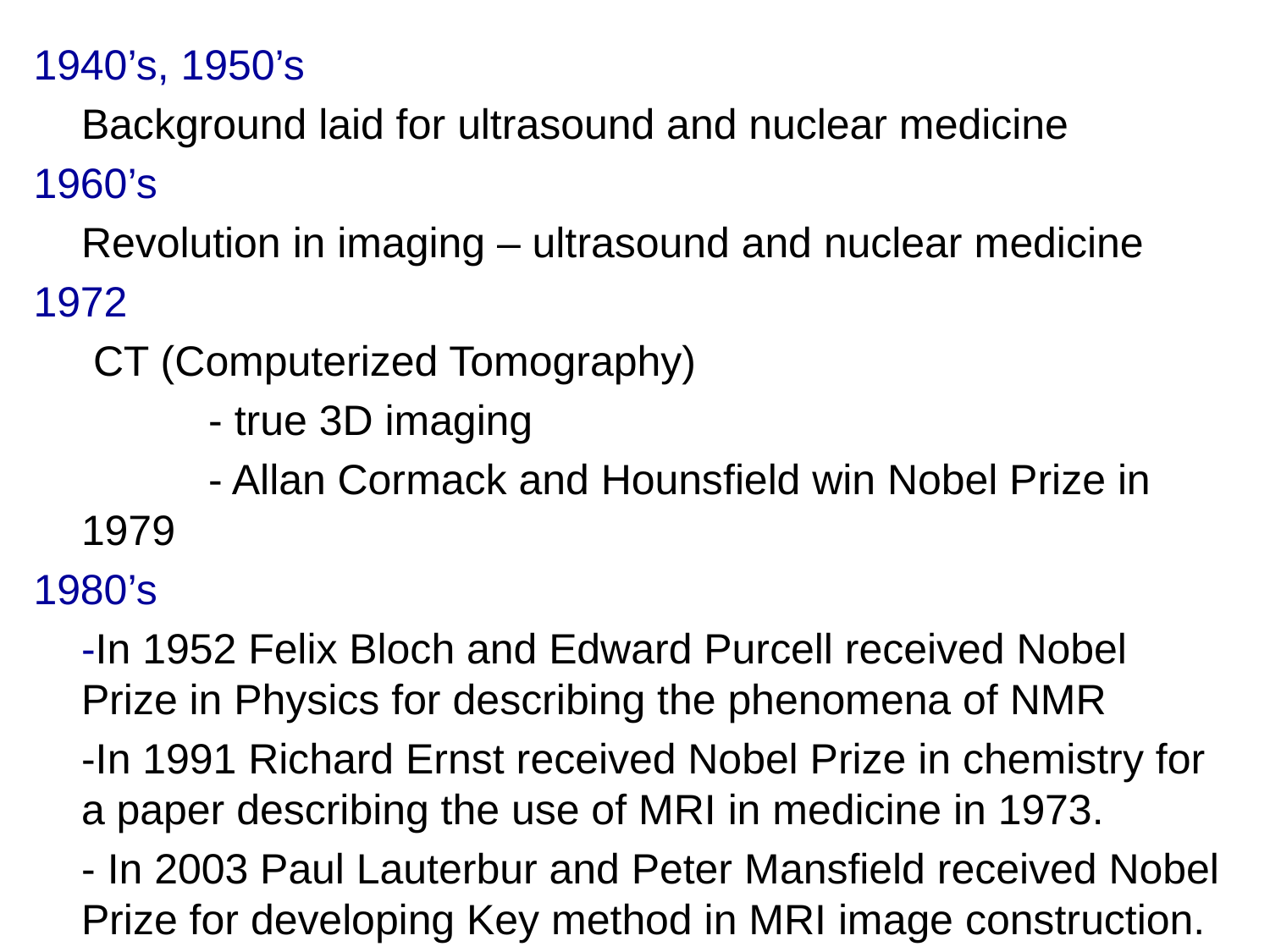

1940’s, 1950’s
	Background laid for ultrasound and nuclear medicine
1960’s
	Revolution in imaging – ultrasound and nuclear medicine
1972
	 CT (Computerized Tomography)
	 	- true 3D imaging
		- Allan Cormack and Hounsfield win Nobel Prize in 1979
1980’s
	-In 1952 Felix Bloch and Edward Purcell received Nobel Prize in Physics for describing the phenomena of NMR
	-In 1991 Richard Ernst received Nobel Prize in chemistry for a paper describing the use of MRI in medicine in 1973.
	- In 2003 Paul Lauterbur and Peter Mansfield received Nobel Prize for developing Key method in MRI image construction.